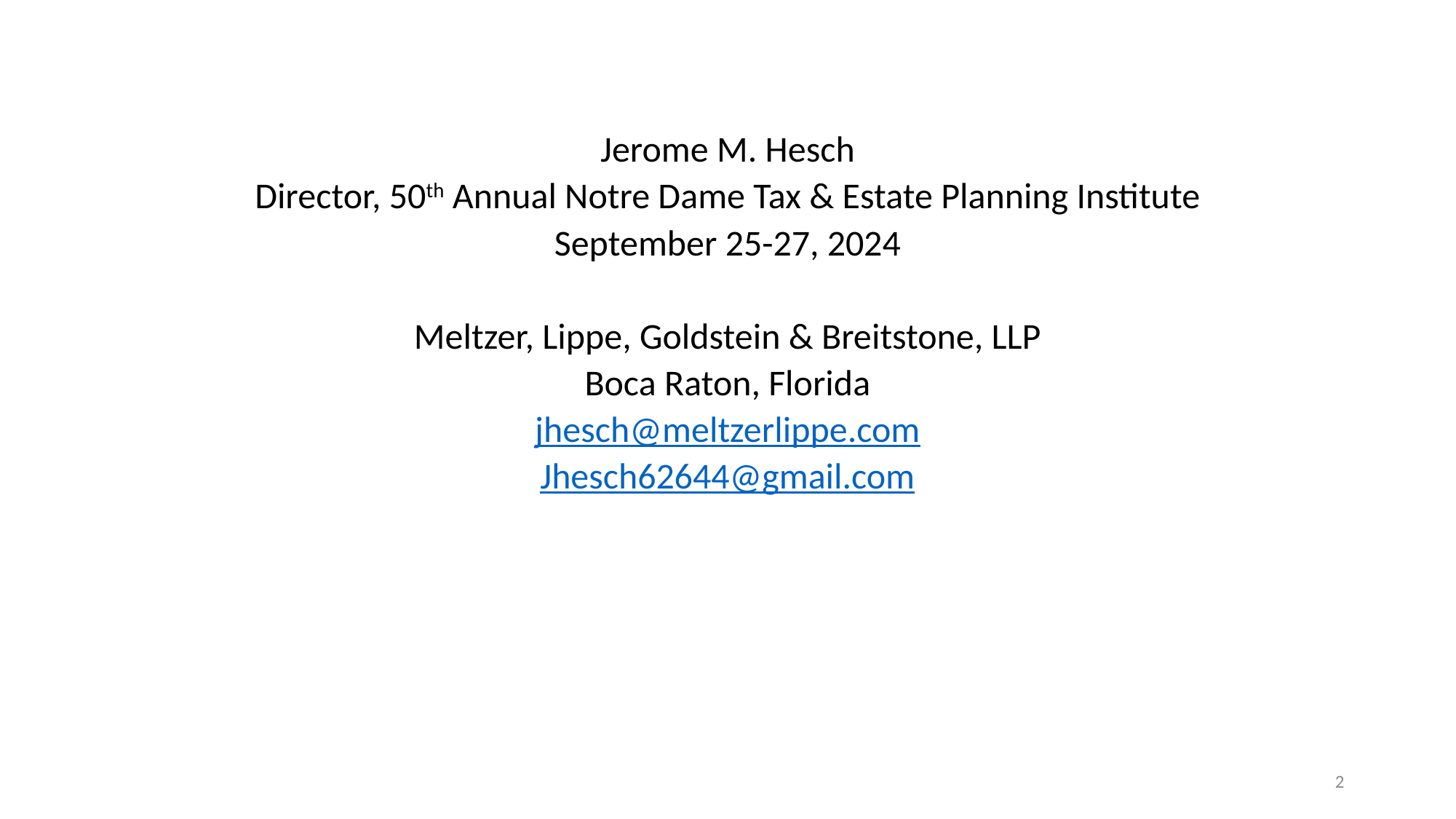

#

Jerome M. Hesch
Director, 50th Annual Notre Dame Tax & Estate Planning Institute
September 25-27, 2024

Meltzer, Lippe, Goldstein & Breitstone, LLP
Boca Raton, Florida
jhesch@meltzerlippe.com
Jhesch62644@gmail.com

2